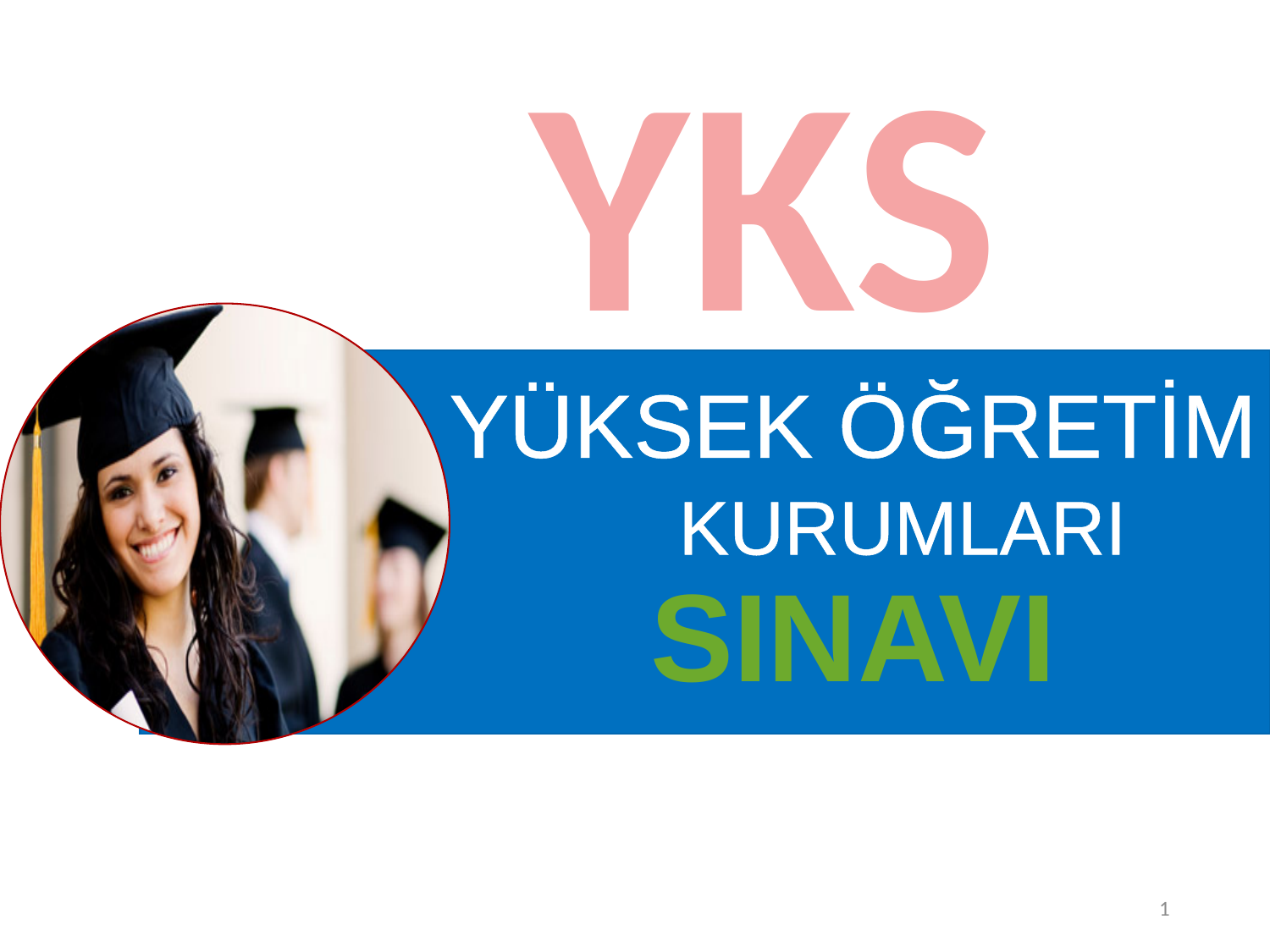

YKS

# YÜKSEK ÖĞRETİM     KURUMLARI SINAVI
1